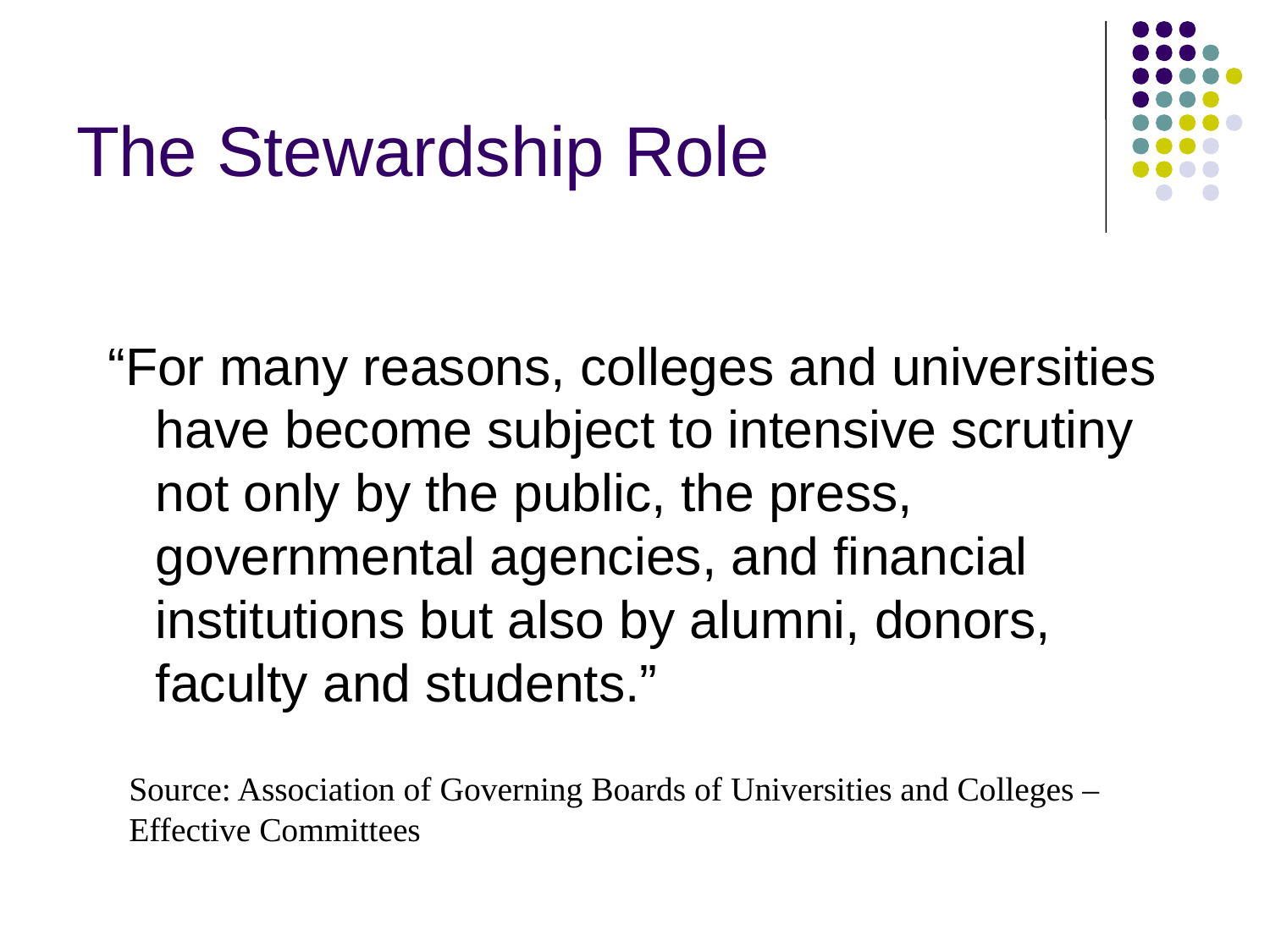

# The Stewardship Role

“For many reasons, colleges and universities have become subject to intensive scrutiny not only by the public, the press, governmental agencies, and financial institutions but also by alumni, donors, faculty and students.”
Source: Association of Governing Boards of Universities and Colleges –
Effective Committees